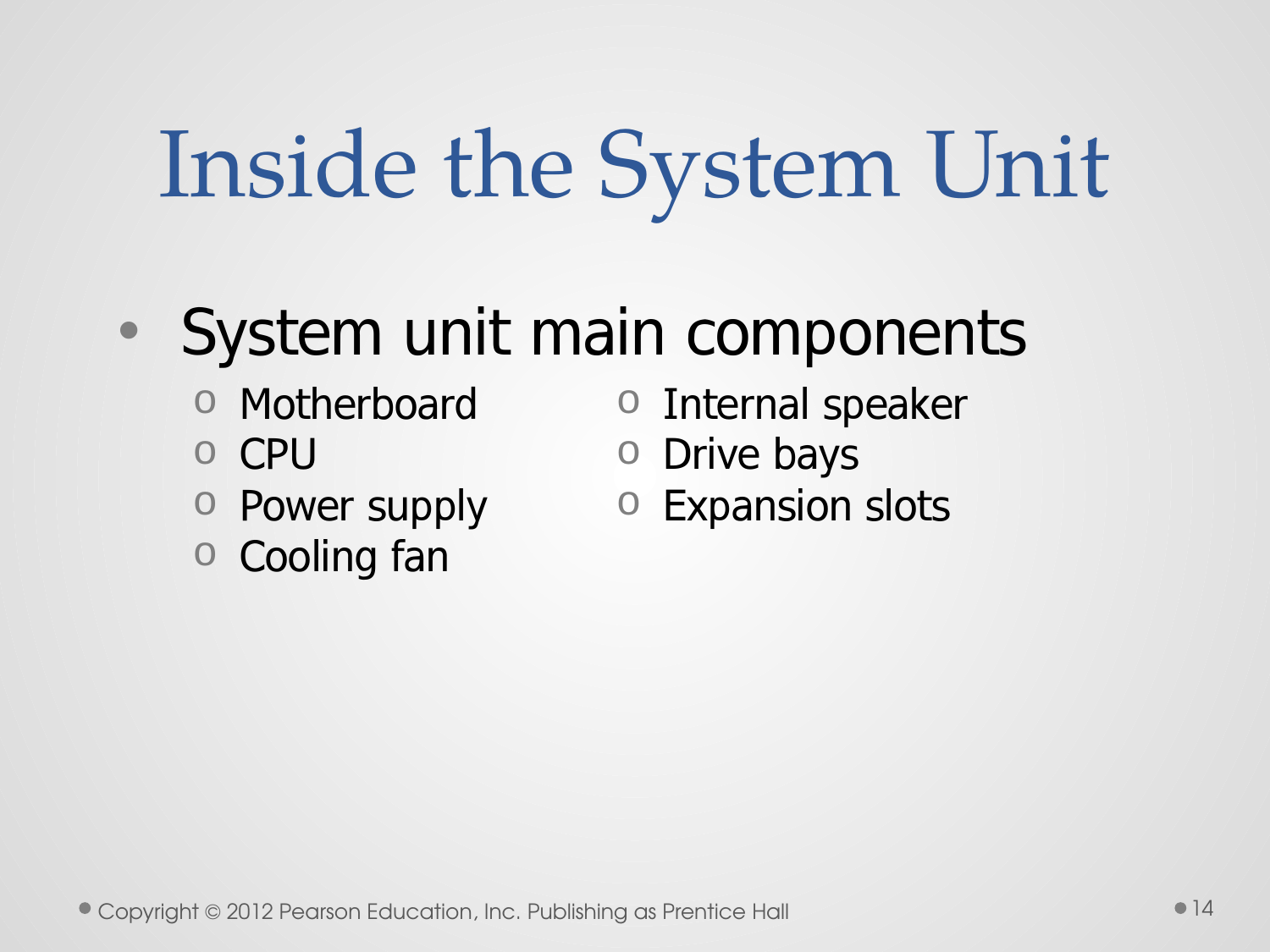

# Inside the System Unit
System unit main components
Motherboard
CPU
Power supply
Cooling fan
Internal speaker
Drive bays
Expansion slots

14
Copyright © 2012 Pearson Education, Inc. Publishing as Prentice Hall